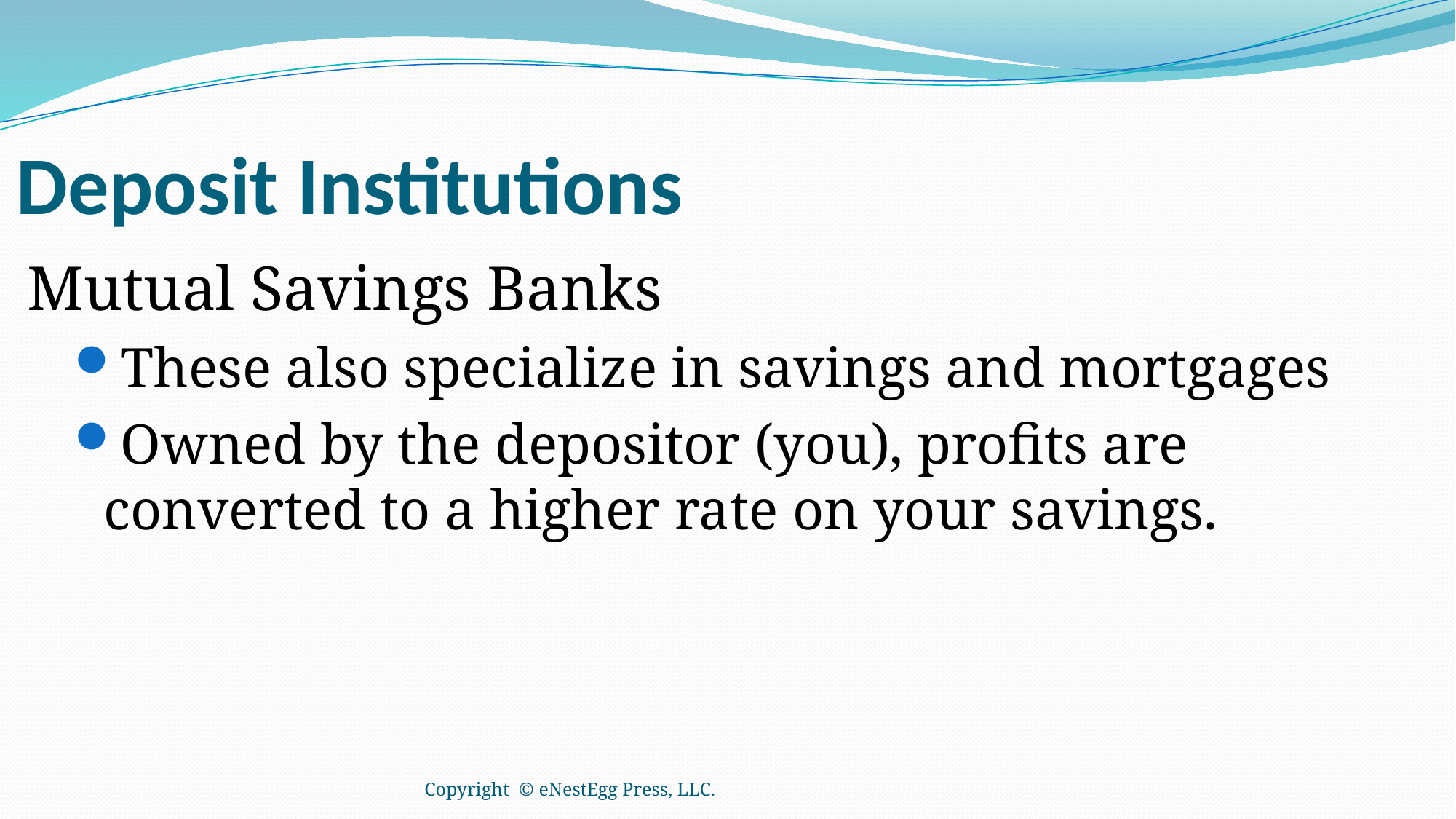

# Deposit Institutions
Mutual Savings Banks
These also specialize in savings and mortgages
Owned by the depositor (you), profits are converted to a higher rate on your savings.

Copyright  © eNestEgg Press, LLC.